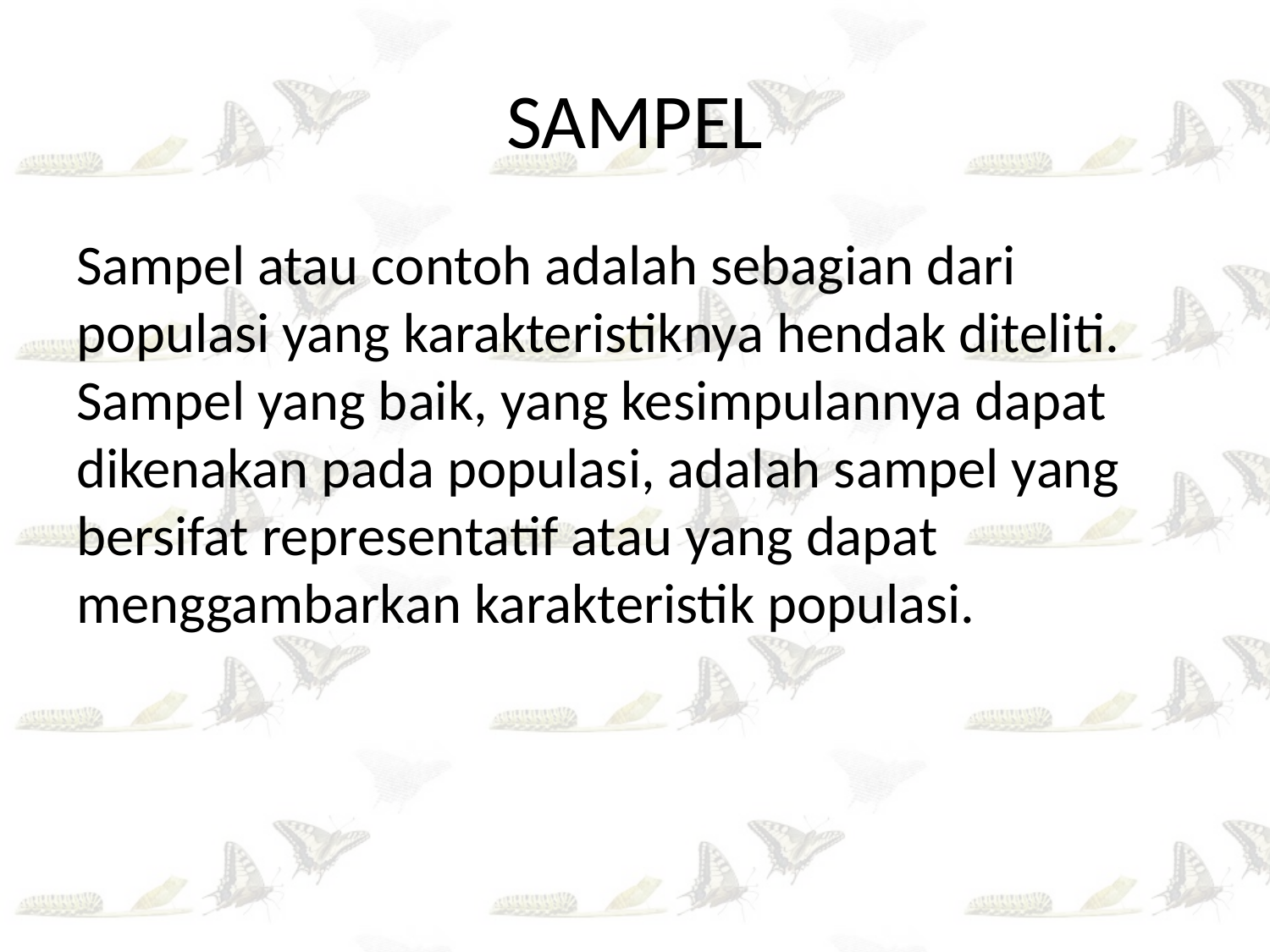

# SAMPEL
Sampel atau contoh adalah sebagian dari populasi yang karakteristiknya hendak diteliti. Sampel yang baik, yang kesimpulannya dapat dikenakan pada populasi, adalah sampel yang bersifat representatif atau yang dapat menggambarkan karakteristik populasi.